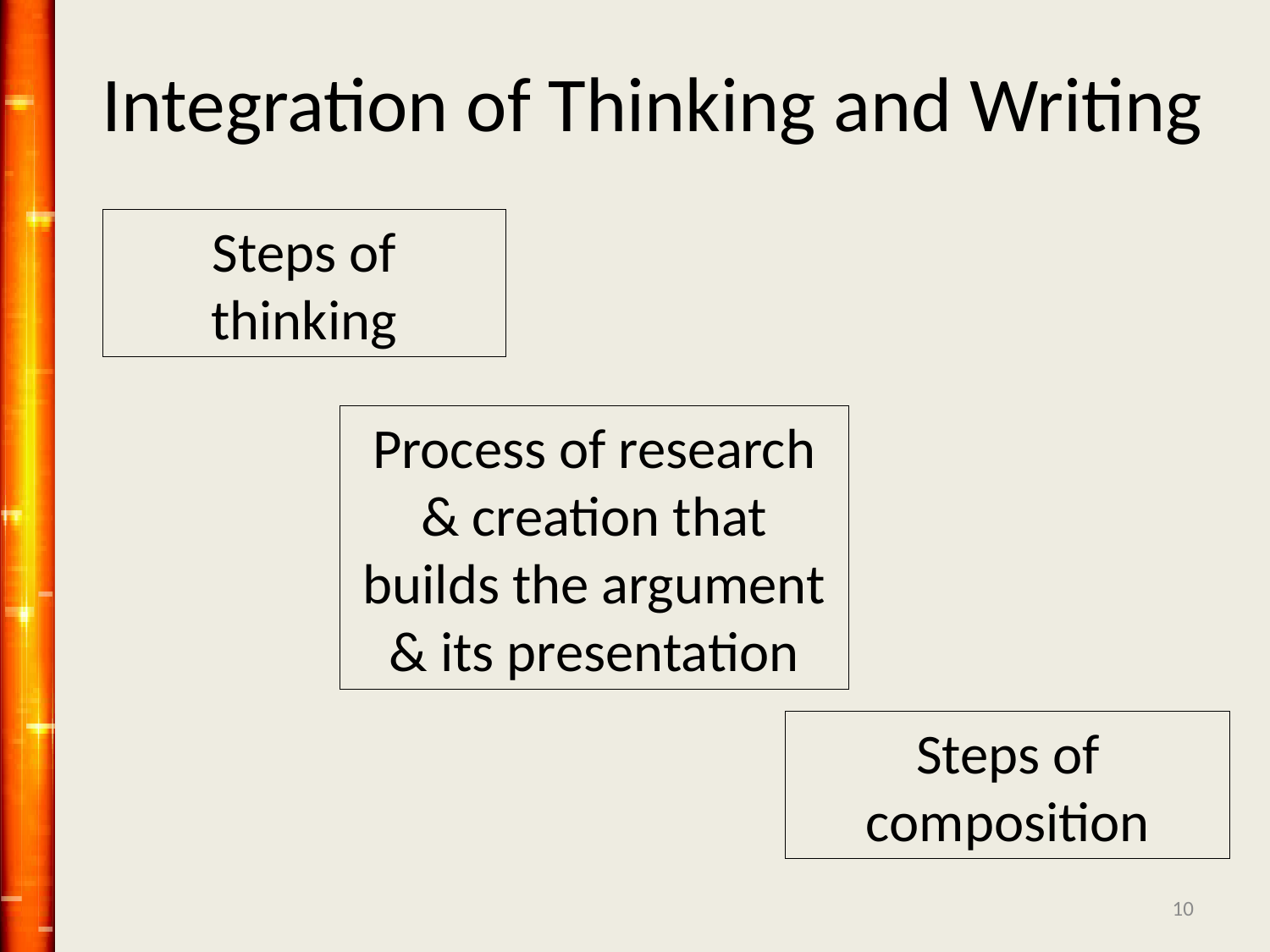

# Integration of Thinking and Writing
Steps of thinking
Process of research & creation that builds the argument & its presentation
Steps of composition
10